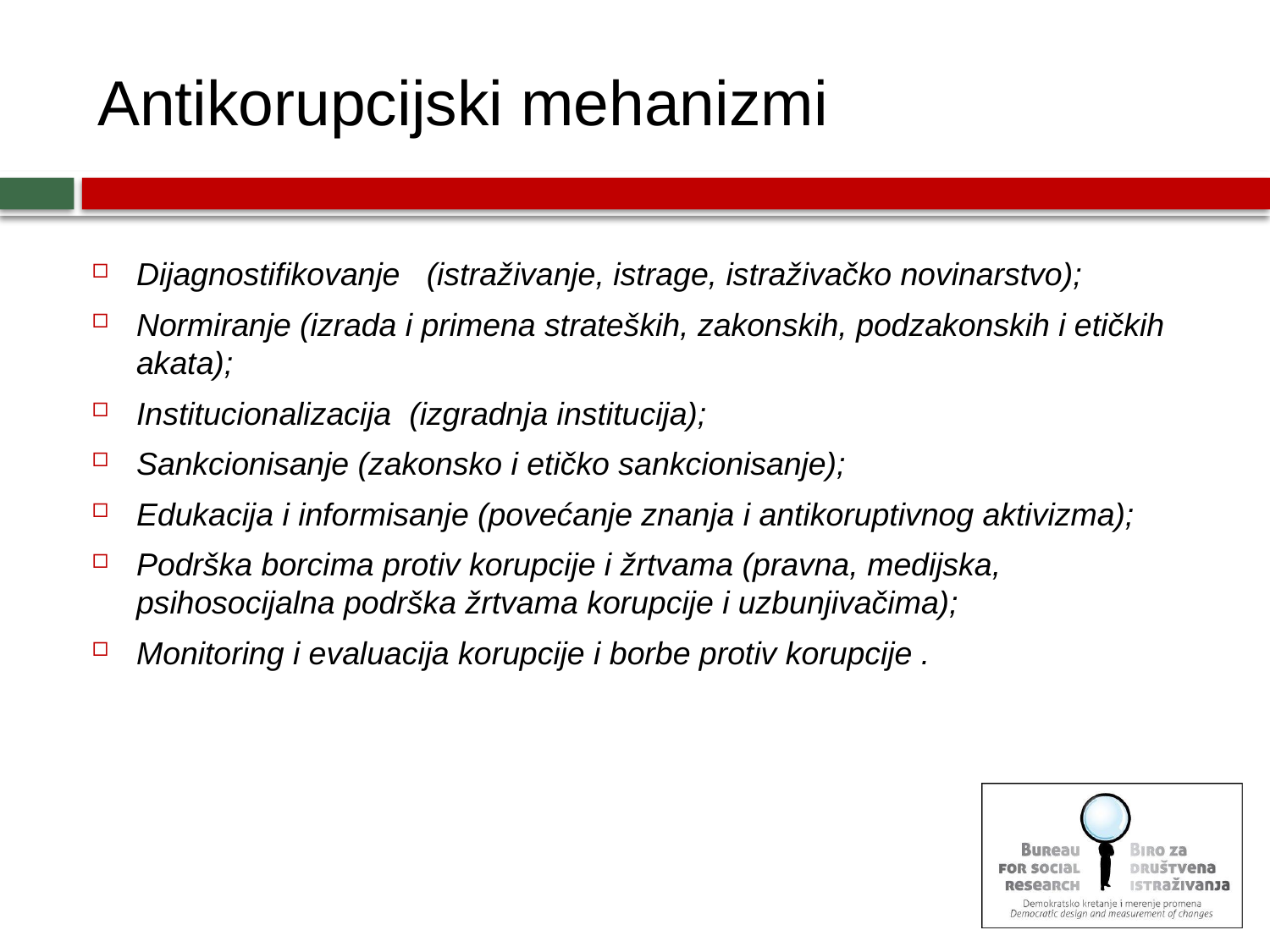

# Antikorupcijski mehanizmi
Dijagnostifikovanje   (istraživanje, istrage, istraživačko novinarstvo);
Normiranje (izrada i primena strateških, zakonskih, podzakonskih i etičkih akata);
Institucionalizacija  (izgradnja institucija);
Sankcionisanje (zakonsko i etičko sankcionisanje);
Edukacija i informisanje (povećanje znanja i antikoruptivnog aktivizma);
Podrška borcima protiv korupcije i žrtvama (pravna, medijska, psihosocijalna podrška žrtvama korupcije i uzbunjivačima);
Monitoring i evaluacija korupcije i borbe protiv korupcije .